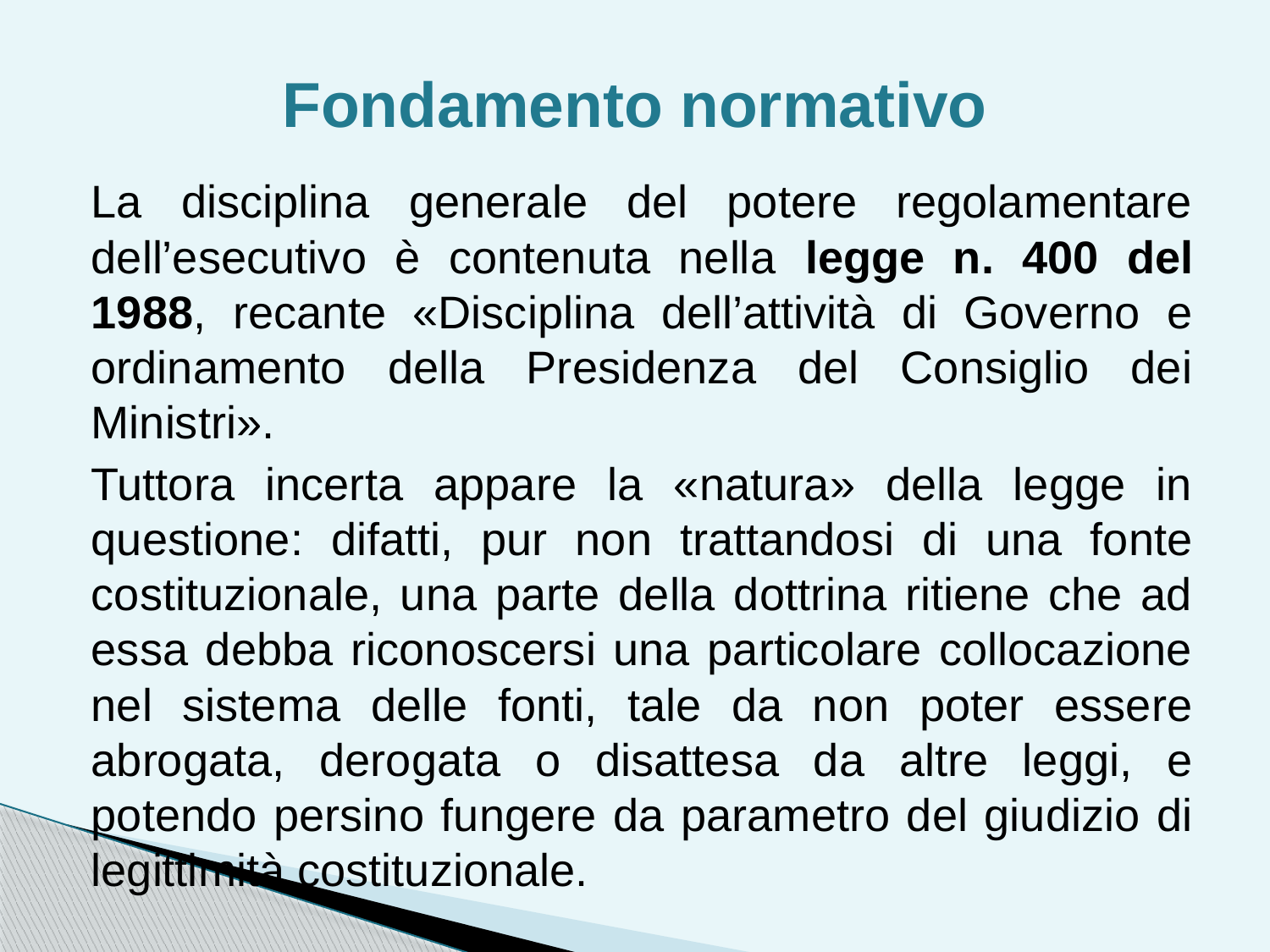

# Fondamento normativo
La disciplina generale del potere regolamentare dell’esecutivo è contenuta nella legge n. 400 del 1988, recante «Disciplina dell’attività di Governo e ordinamento della Presidenza del Consiglio dei Ministri».
Tuttora incerta appare la «natura» della legge in questione: difatti, pur non trattandosi di una fonte costituzionale, una parte della dottrina ritiene che ad essa debba riconoscersi una particolare collocazione nel sistema delle fonti, tale da non poter essere abrogata, derogata o disattesa da altre leggi, e potendo persino fungere da parametro del giudizio di legittimità costituzionale.